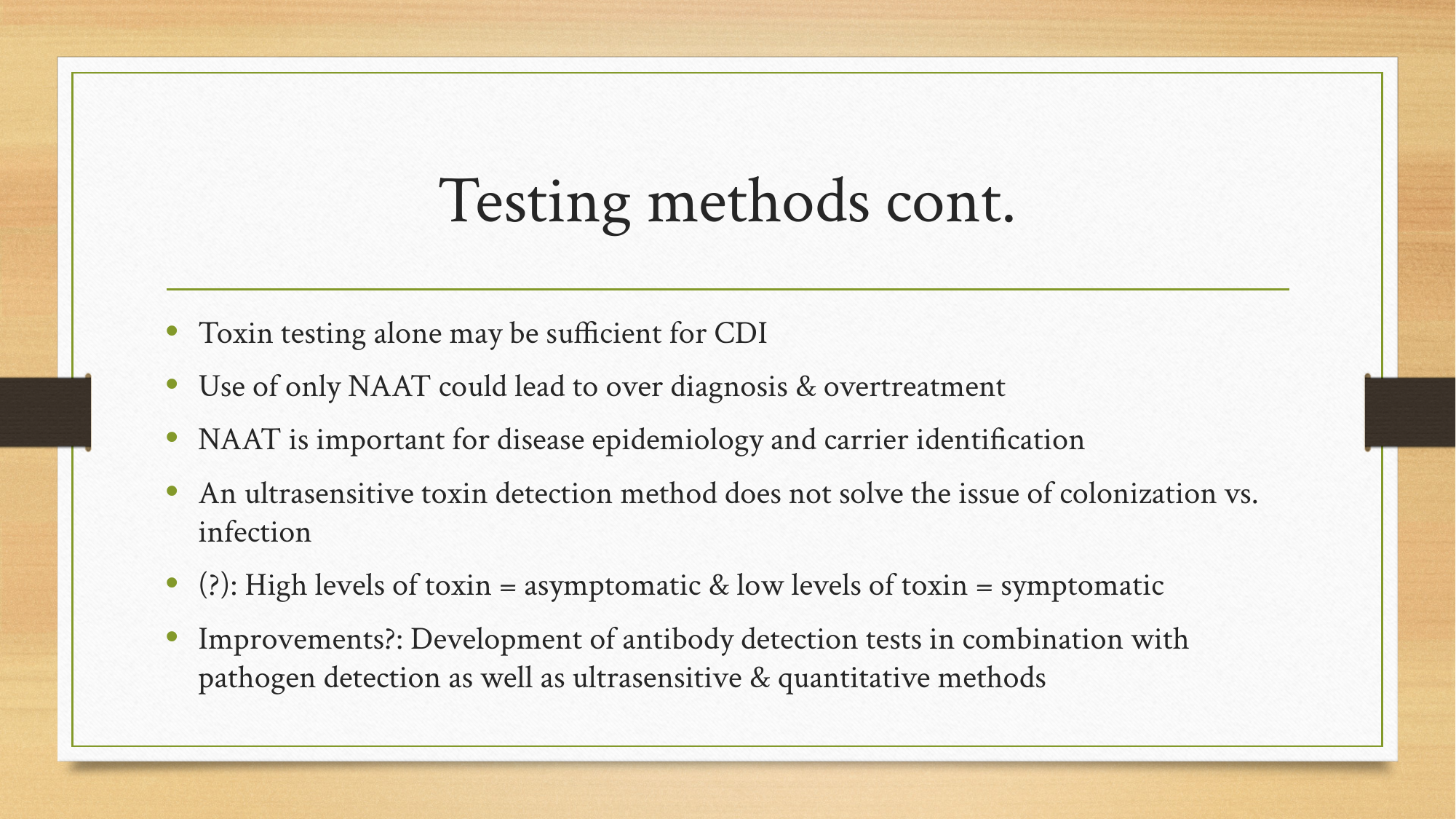

# Testing methods cont.
Toxin testing alone may be sufficient for CDI
Use of only NAAT could lead to over diagnosis & overtreatment
NAAT is important for disease epidemiology and carrier identification
An ultrasensitive toxin detection method does not solve the issue of colonization vs. infection
(?): High levels of toxin = asymptomatic & low levels of toxin = symptomatic
Improvements?: Development of antibody detection tests in combination with pathogen detection as well as ultrasensitive & quantitative methods